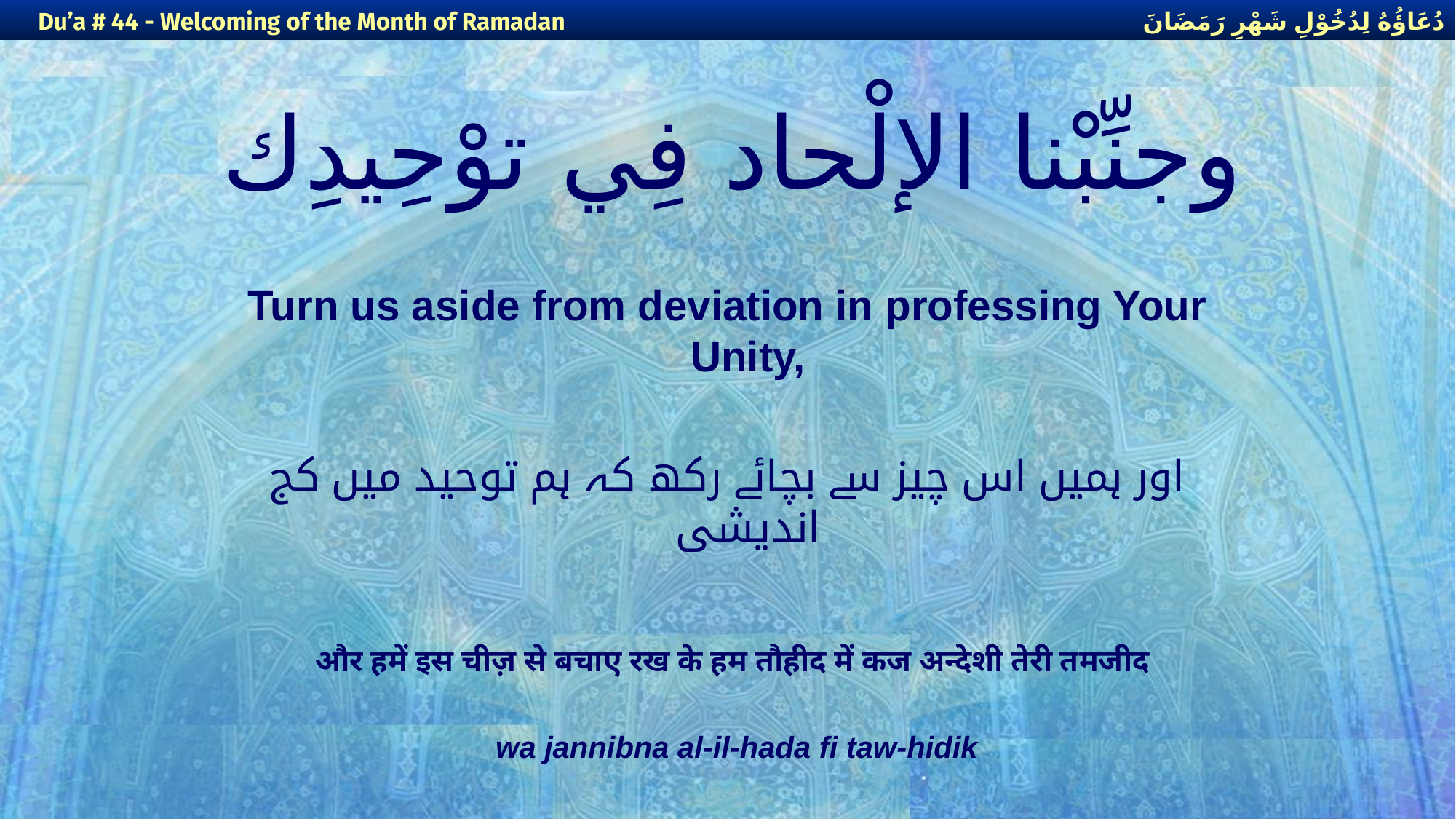

دُعَاؤُهُ لِدُخُوْلِ شَهْرِ رَمَضَانَ
دُعَاؤُهُ لِدُخُوْلِ شَهْرِ رَمَضَانَ
Du’a # 44 - Welcoming of the Month of Ramadan
Du’a # 44 - Welcoming of the Month of Ramadan
# وجنِّبْنا الإلْحاد فِي توْحِيدِك
Turn us aside from deviation in professing Your Unity,

اور ہمیں اس چیز سے بچائے رکھ کہ ہم توحید میں کج اندیشی
और हमें इस चीज़ से बचाए रख के हम तौहीद में कज अन्देशी तेरी तमजीद
wa jannibna al-il-hada fi taw-hidik